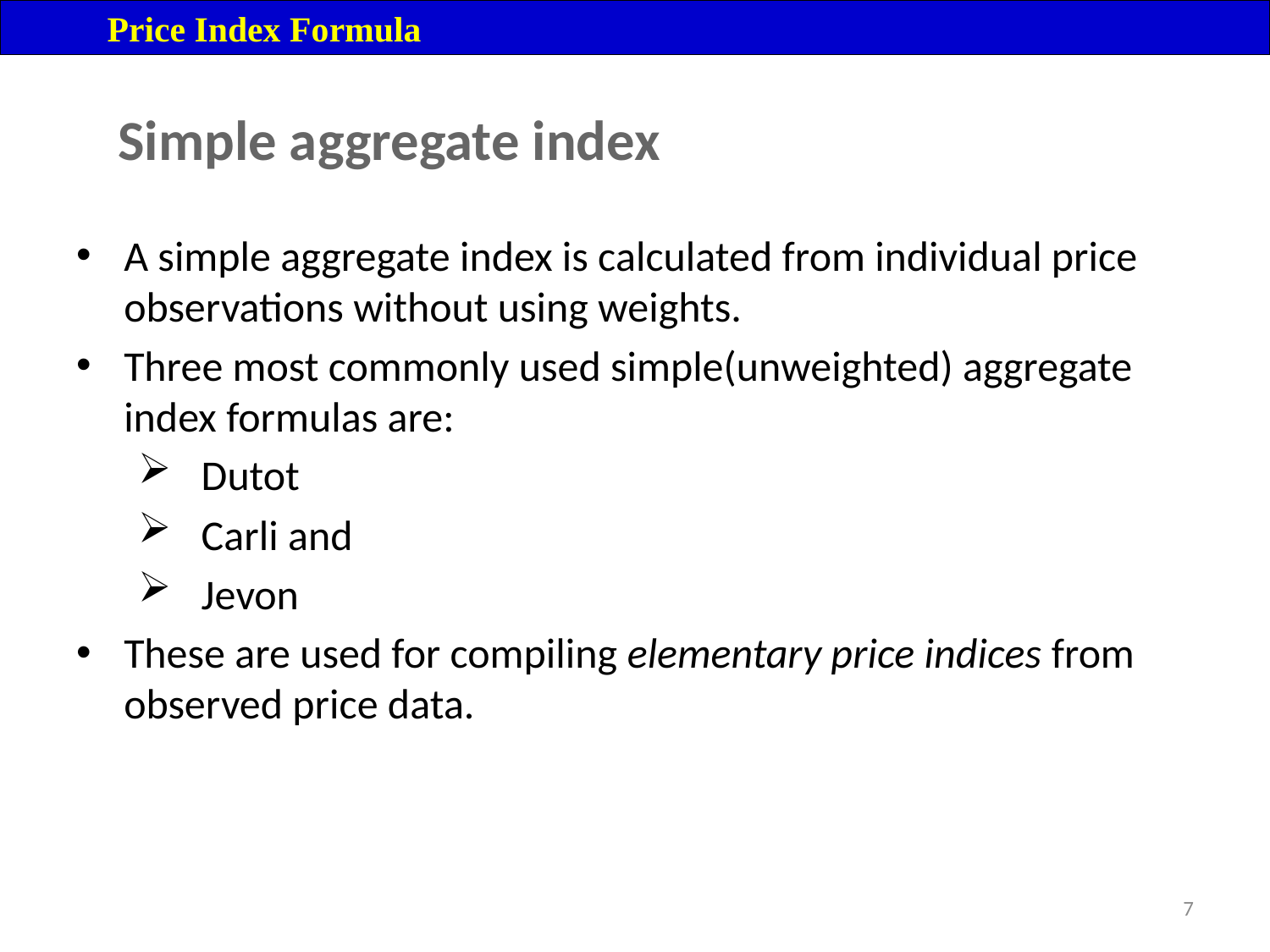

Price Index Formula
# Simple aggregate index
A simple aggregate index is calculated from individual price observations without using weights.
Three most commonly used simple(unweighted) aggregate index formulas are:
Dutot
Carli and
Jevon
These are used for compiling elementary price indices from observed price data.

7